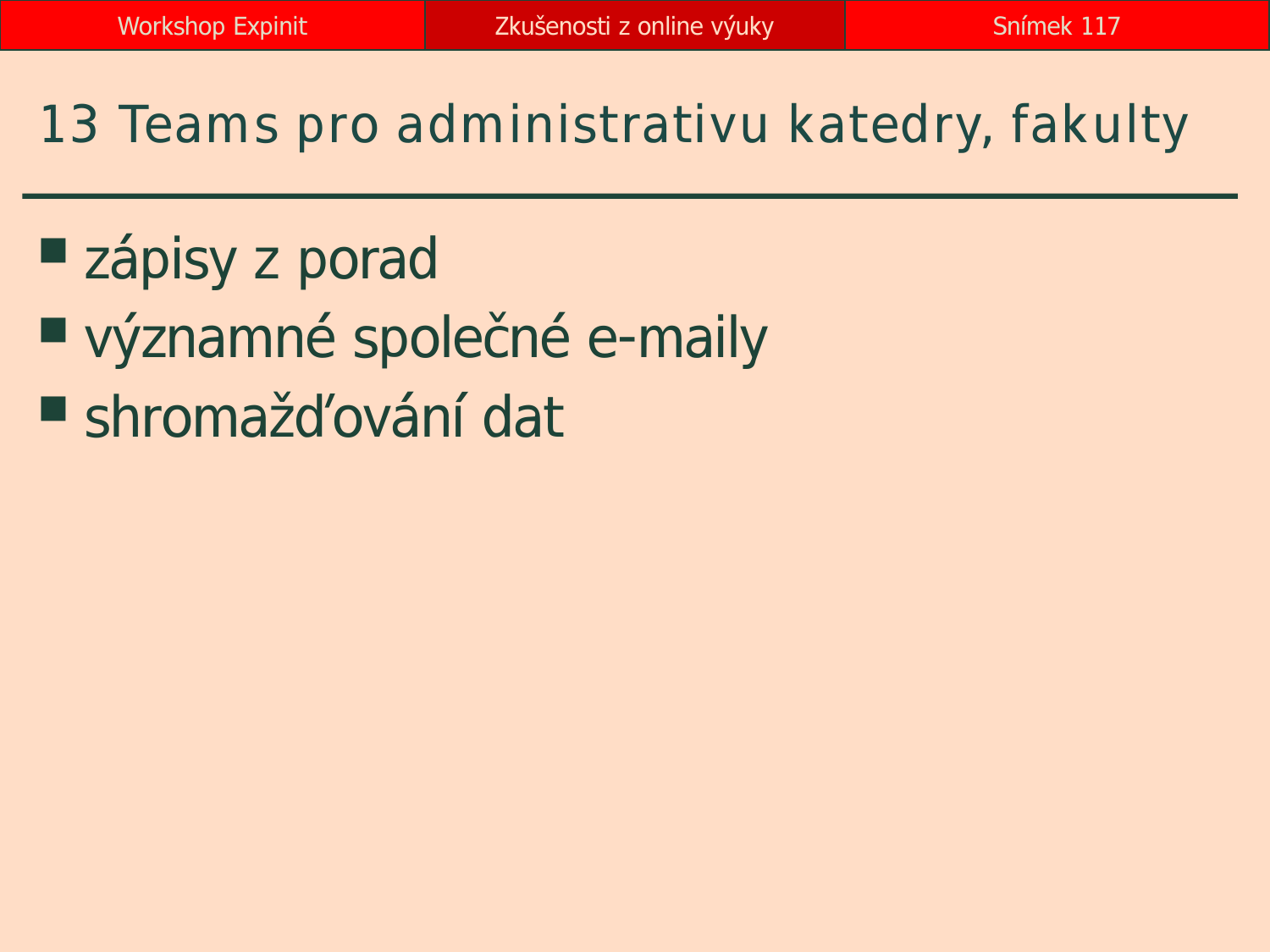

Workshop Expinit
Zkušenosti z online výuky
Snímek 117
# 13 Teams pro administrativu katedry, fakulty
zápisy z porad
významné společné e-maily
shromažďování dat